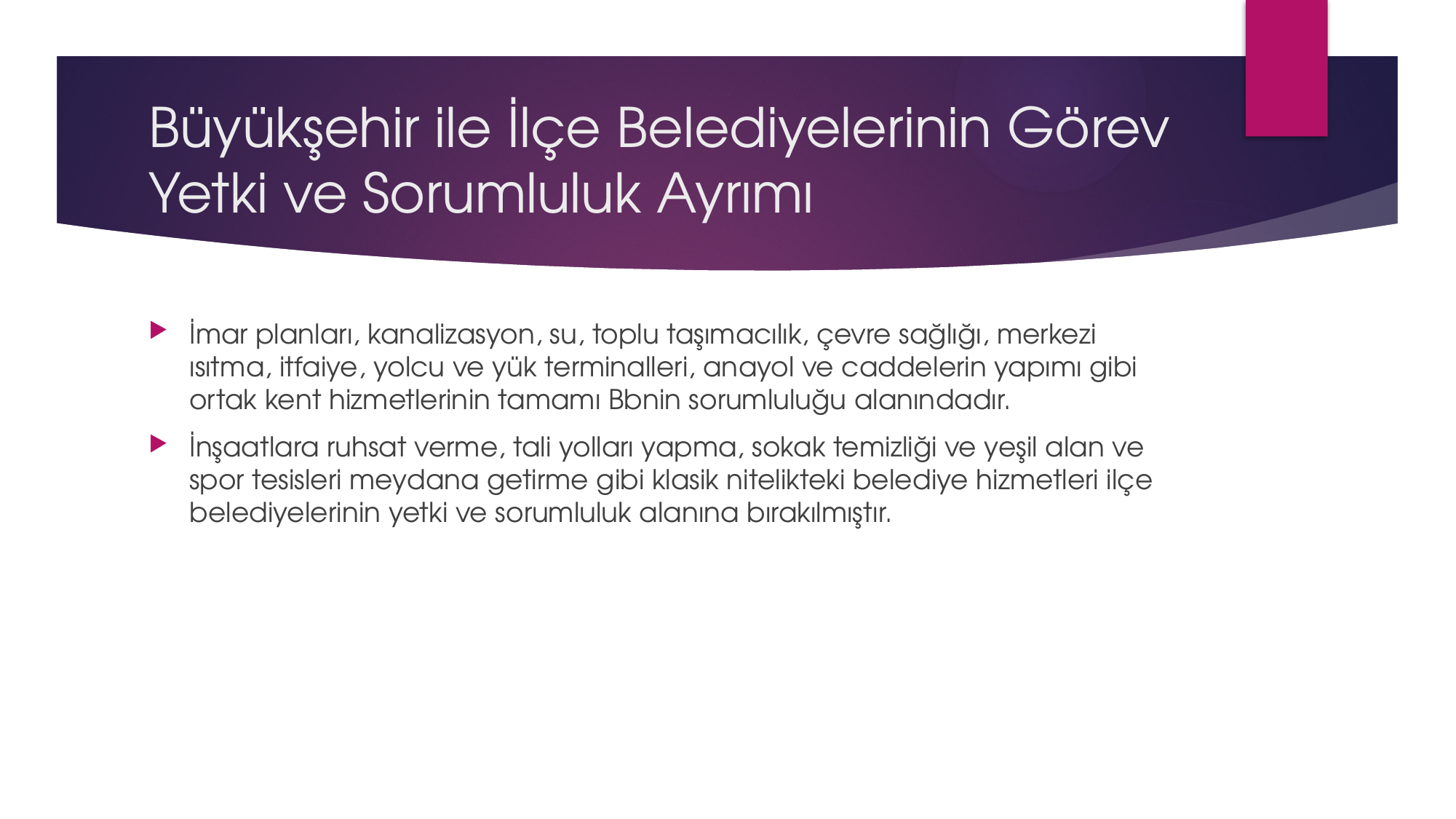

# Büyükşehir ile İlçe Belediyelerinin Görev Yetki ve Sorumluluk Ayrımı
İmar planları, kanalizasyon, su, toplu taşımacılık, çevre sağlığı, merkezi ısıtma, itfaiye, yolcu ve yük terminalleri, anayol ve caddelerin yapımı gibi ortak kent hizmetlerinin tamamı Bbnin sorumluluğu alanındadır.
İnşaatlara ruhsat verme, tali yolları yapma, sokak temizliği ve yeşil alan ve spor tesisleri meydana getirme gibi klasik nitelikteki belediye hizmetleri ilçe belediyelerinin yetki ve sorumluluk alanına bırakılmıştır.